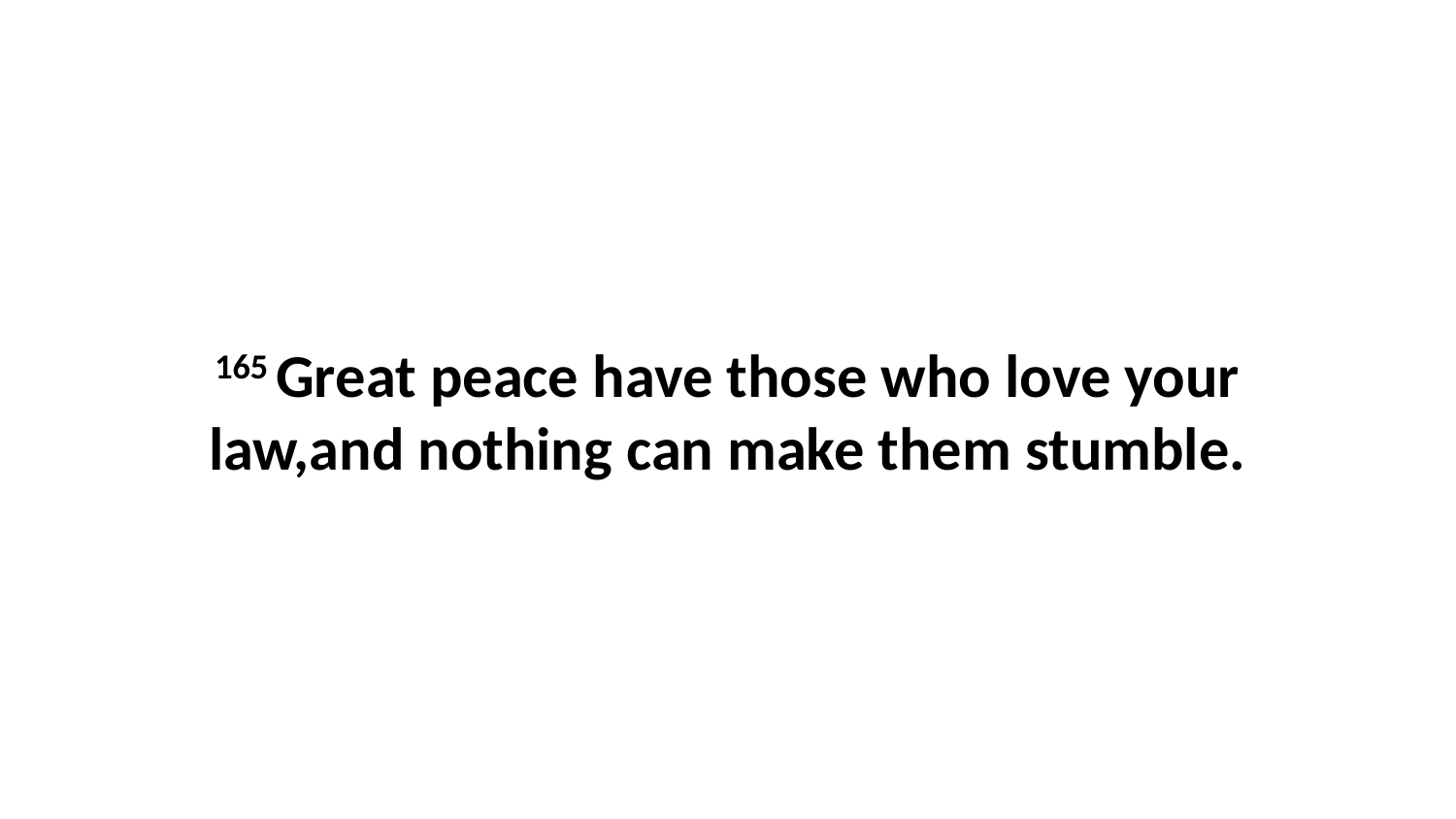

165 Great peace have those who love your law,and nothing can make them stumble.